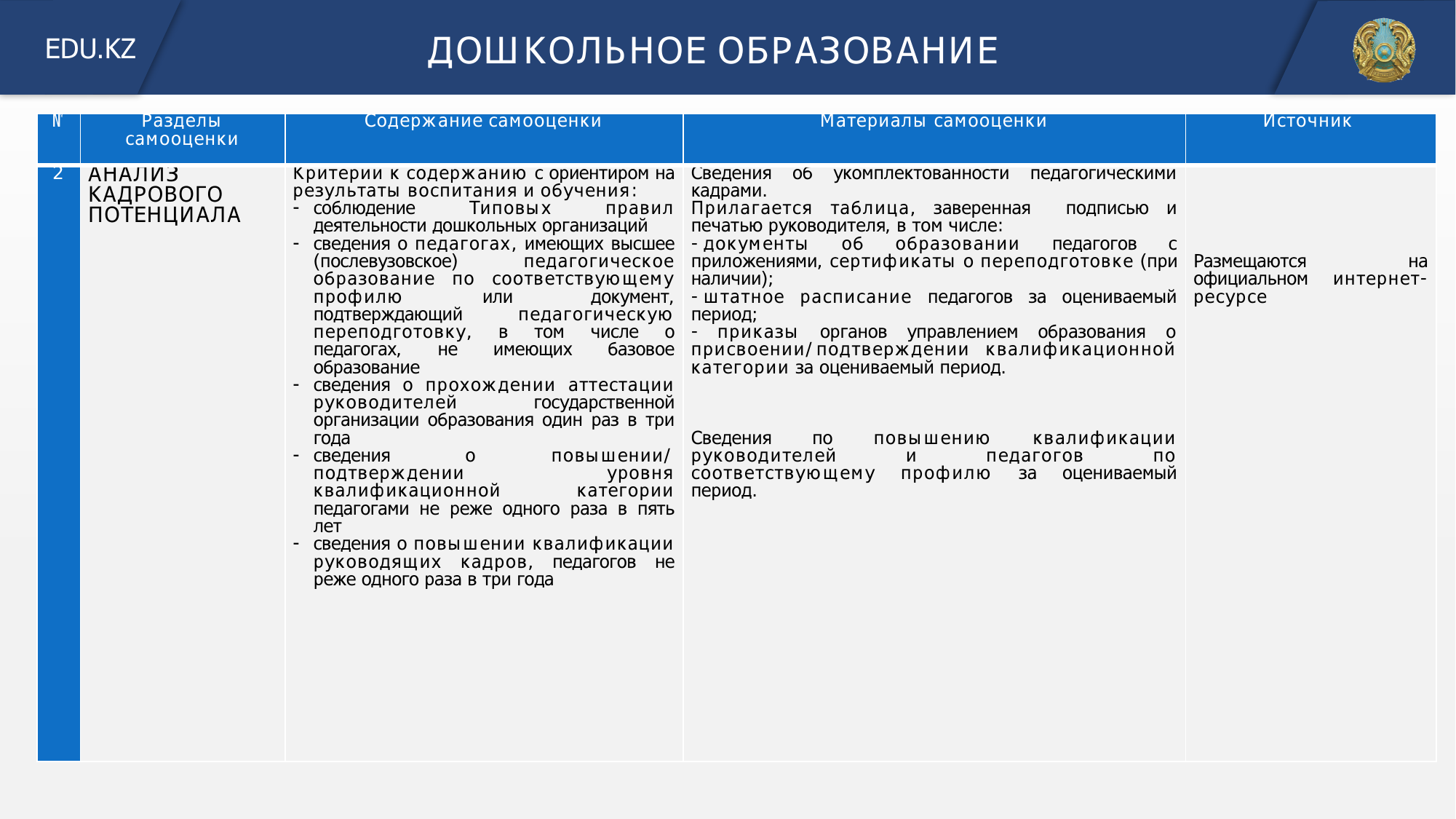

ДОШКОЛЬНОЕ ОБРАЗОВАНИЕ

| № | Разделы самооценки | Содержание самооценки | Материалы самооценки | Источник |
| --- | --- | --- | --- | --- |
| 2 | АНАЛИЗ КАДРОВОГО ПОТЕНЦИАЛА | Критерии к содержанию с ориентиром на результаты воспитания и обучения: соблюдение Типовых правил деятельности дошкольных организаций сведения о педагогах, имеющих высшее (послевузовское) педагогическое образование по соответствующему профилю или документ, подтверждающий педагогическую переподготовку, в том числе о педагогах, не имеющих базовое образование сведения о прохождении аттестации руководителей государственной организации образования один раз в три года сведения о повышении/ подтверждении уровня квалификационной категории педагогами не реже одного раза в пять лет сведения о повышении квалификации руководящих кадров, педагогов не реже одного раза в три года | Сведения об укомплектованности педагогическими кадрами. Прилагается таблица, заверенная подписью и печатью руководителя, в том числе: - документы об образовании педагогов с приложениями, сертификаты о переподготовке (при наличии); - штатное расписание педагогов за оцениваемый период; - приказы органов управлением образования о присвоении/подтверждении квалификационной категории за оцениваемый период.       Сведения по повышению квалификации руководителей и педагогов по соответствующему профилю за оцениваемый период. | Размещаются на официальном интернет-ресурсе |